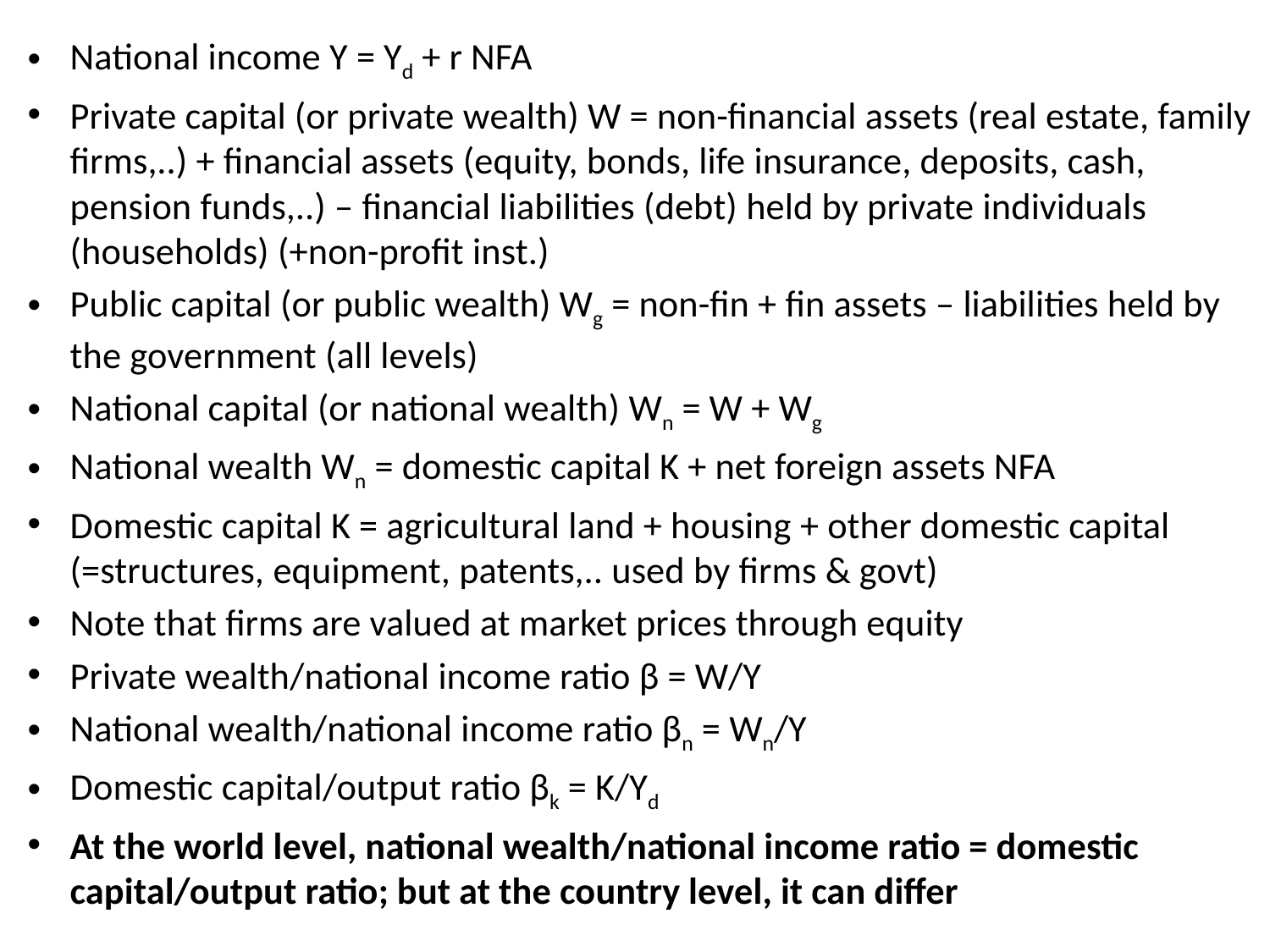

National income Y = Yd + r NFA
Private capital (or private wealth) W = non-financial assets (real estate, family firms,..) + financial assets (equity, bonds, life insurance, deposits, cash, pension funds,..) – financial liabilities (debt) held by private individuals (households) (+non-profit inst.)
Public capital (or public wealth) Wg = non-fin + fin assets – liabilities held by the government (all levels)
National capital (or national wealth) Wn = W + Wg
National wealth Wn = domestic capital K + net foreign assets NFA
Domestic capital K = agricultural land + housing + other domestic capital (=structures, equipment, patents,.. used by firms & govt)
Note that firms are valued at market prices through equity
Private wealth/national income ratio β = W/Y
National wealth/national income ratio βn = Wn/Y
Domestic capital/output ratio βk = K/Yd
At the world level, national wealth/national income ratio = domestic capital/output ratio; but at the country level, it can differ